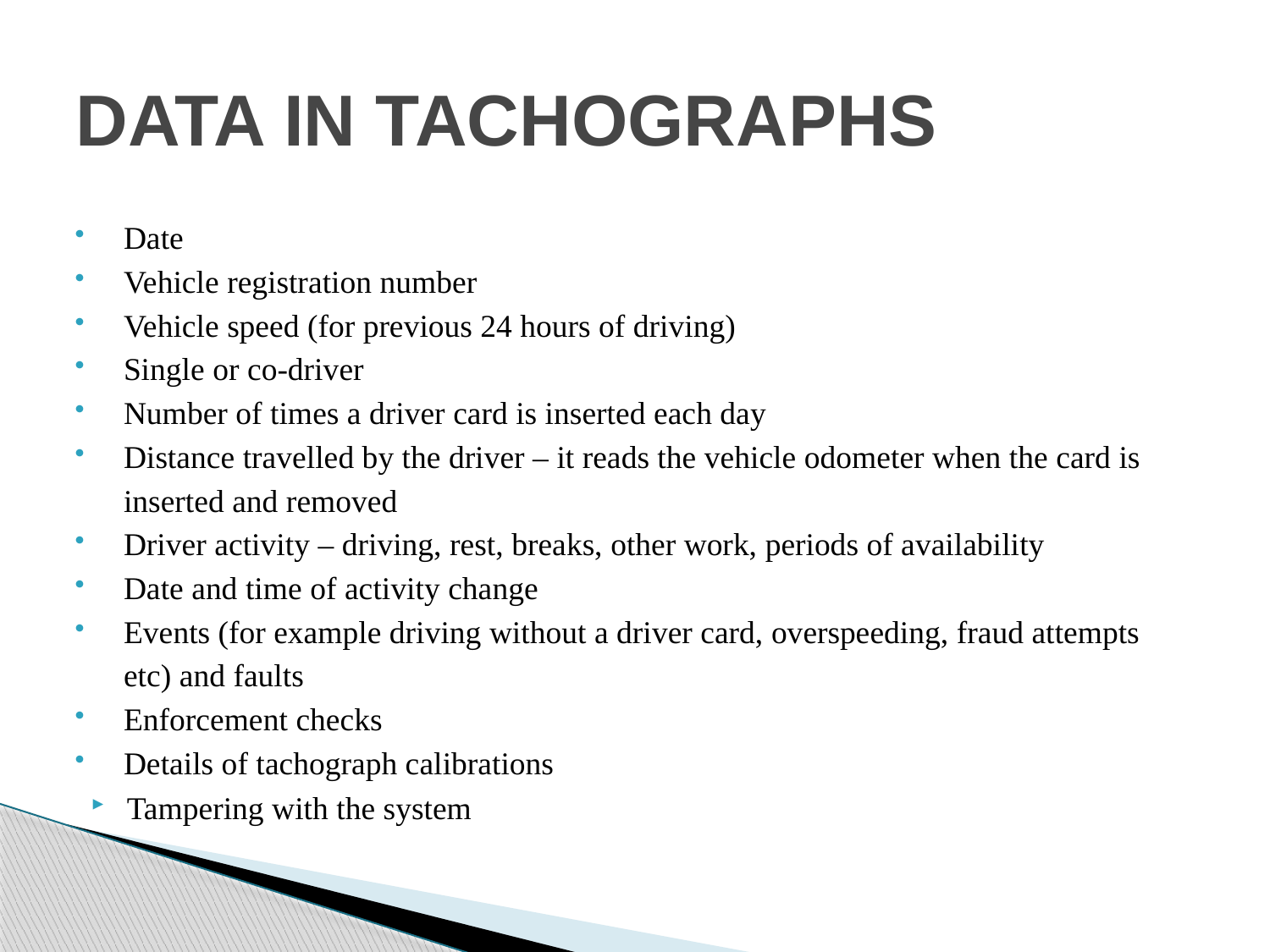

# DATA IN TACHOGRAPHS
Date
Vehicle registration number
Vehicle speed (for previous 24 hours of driving)
Single or co-driver
Number of times a driver card is inserted each day
Distance travelled by the driver – it reads the vehicle odometer when the card is inserted and removed
Driver activity – driving, rest, breaks, other work, periods of availability
Date and time of activity change
Events (for example driving without a driver card, overspeeding, fraud attempts etc) and faults
Enforcement checks
Details of tachograph calibrations
Tampering with the system